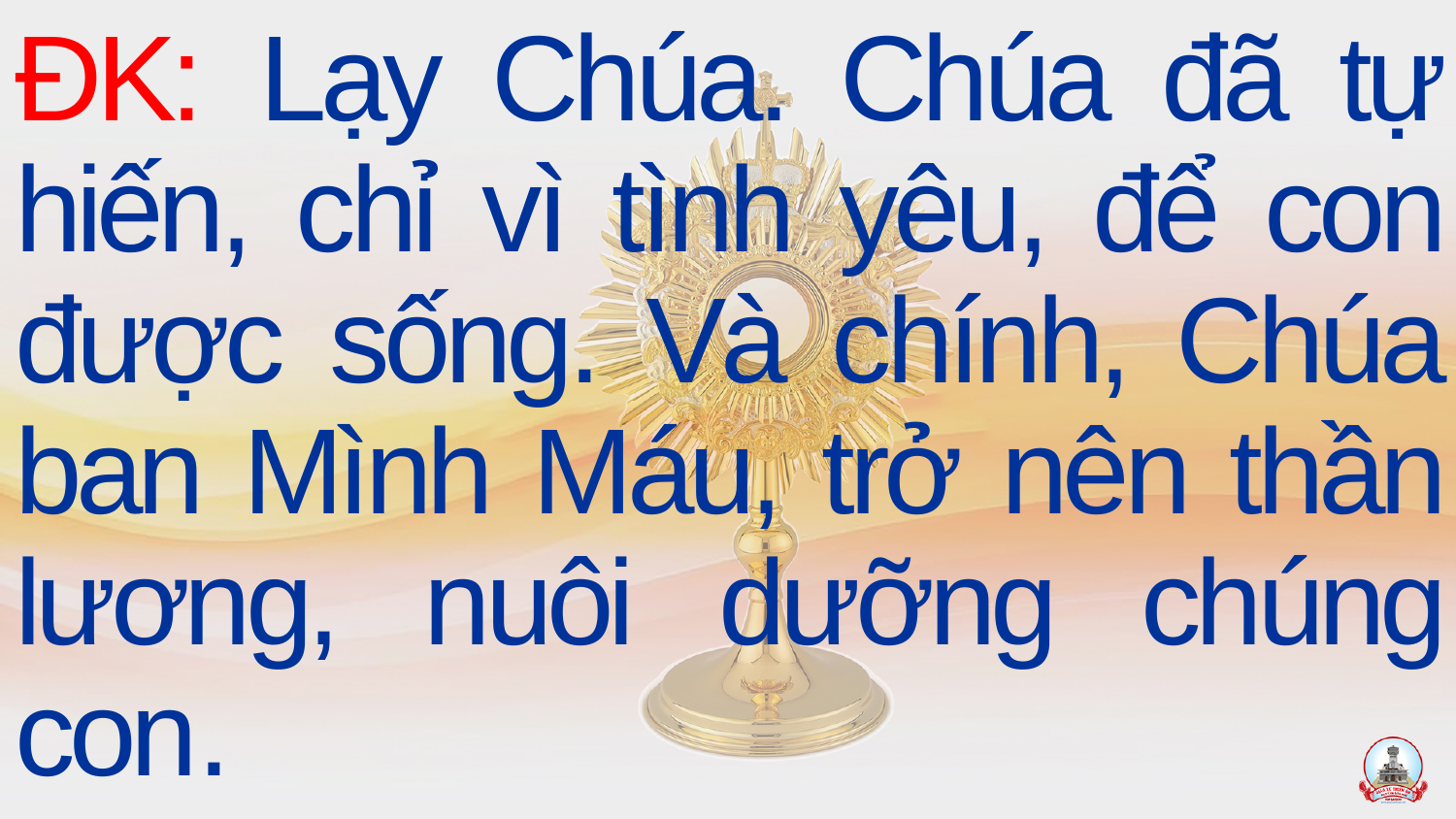

ĐK: Lạy Chúa. Chúa đã tự hiến, chỉ vì tình yêu, để con được sống. Và chính, Chúa ban Mình Máu, trở nên thần lương, nuôi dưỡng chúng con.